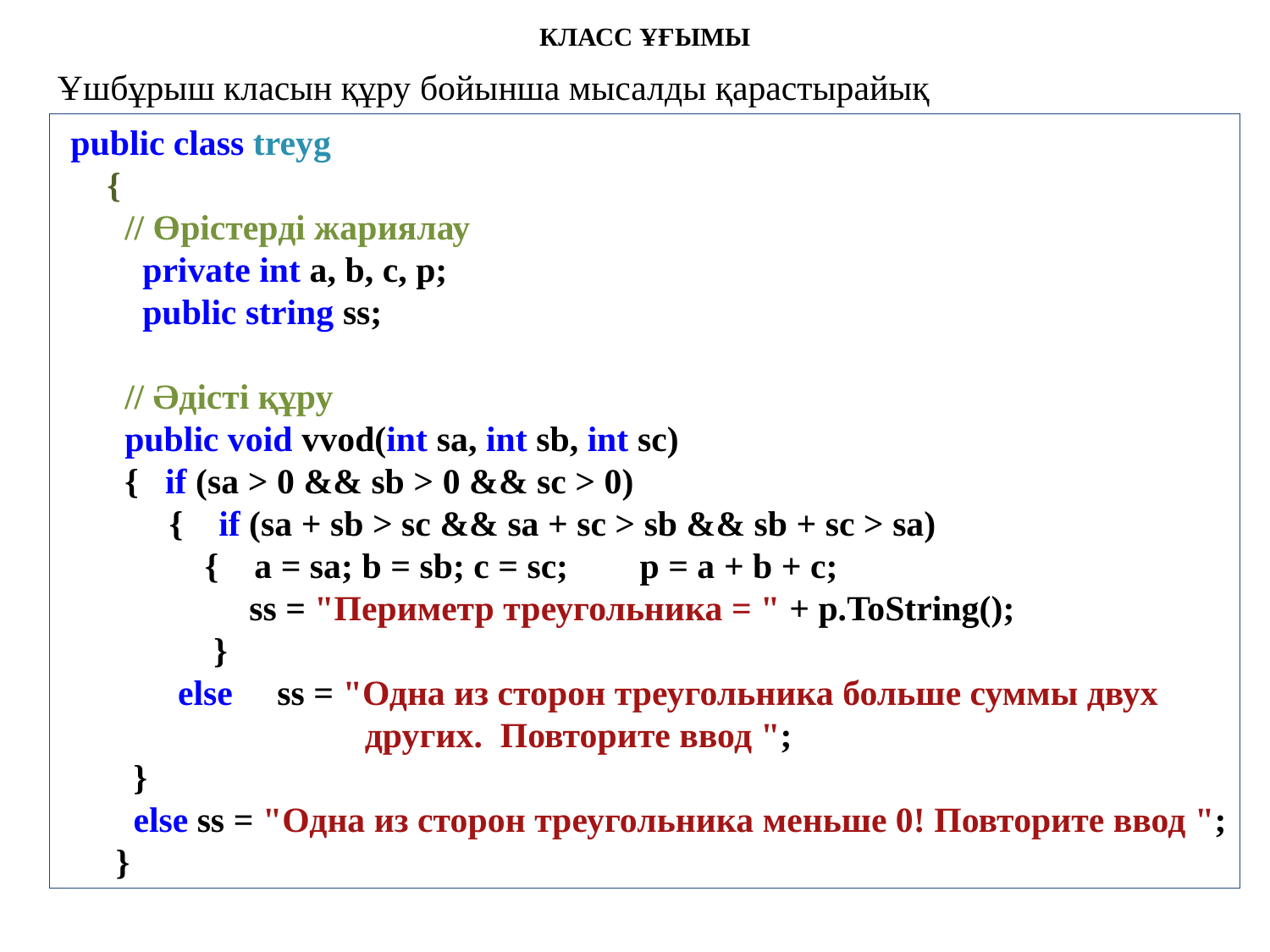

КЛАСС ҰҒЫМЫ
Ұшбұрыш класын құру бойынша мысалды қарастырайық
 public class treyg
     {
       // Өрістерді жариялау
         private int a, b, c, p;
         public string ss;

       // Әдісті құру
       public void vvod(int sa, int sb, int sc)
       {   if (sa > 0 && sb > 0 && sc > 0)
            {    if (sa + sb > sc && sa + sc > sb && sb + sc > sa)
                {    a = sa; b = sb; c = sc;        p = a + b + c;
                     ss = "Периметр треугольника = " + p.ToString();
                 }
             else     ss = "Одна из сторон треугольника больше суммы двух
                                  других.  Повторите ввод ";
        }
        else ss = "Одна из сторон треугольника меньше 0! Повторите ввод ";
      }